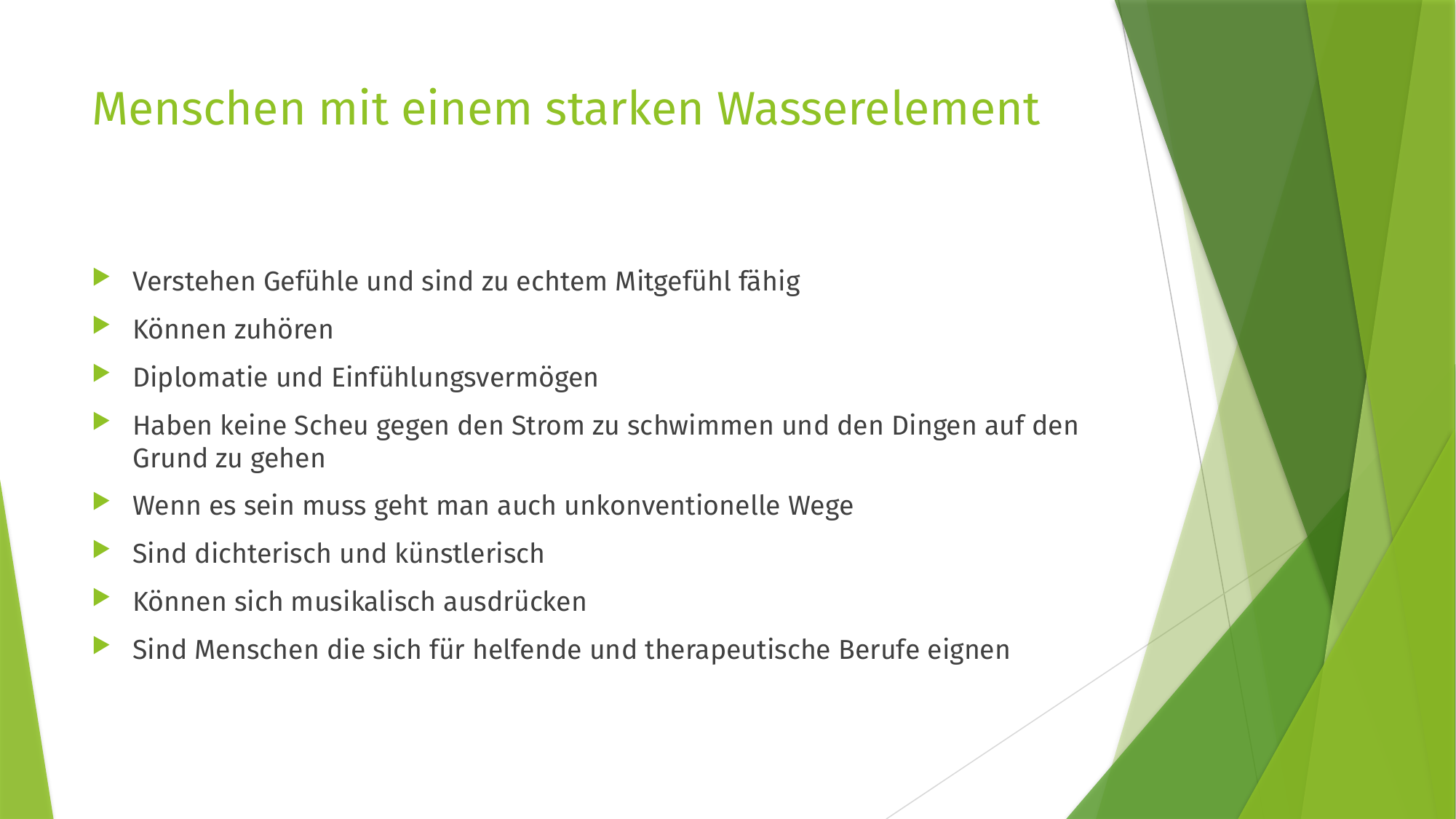

# Menschen mit einem starken Wasserelement
Verstehen Gefühle und sind zu echtem Mitgefühl fähig
Können zuhören
Diplomatie und Einfühlungsvermögen
Haben keine Scheu gegen den Strom zu schwimmen und den Dingen auf den Grund zu gehen
Wenn es sein muss geht man auch unkonventionelle Wege
Sind dichterisch und künstlerisch
Können sich musikalisch ausdrücken
Sind Menschen die sich für helfende und therapeutische Berufe eignen